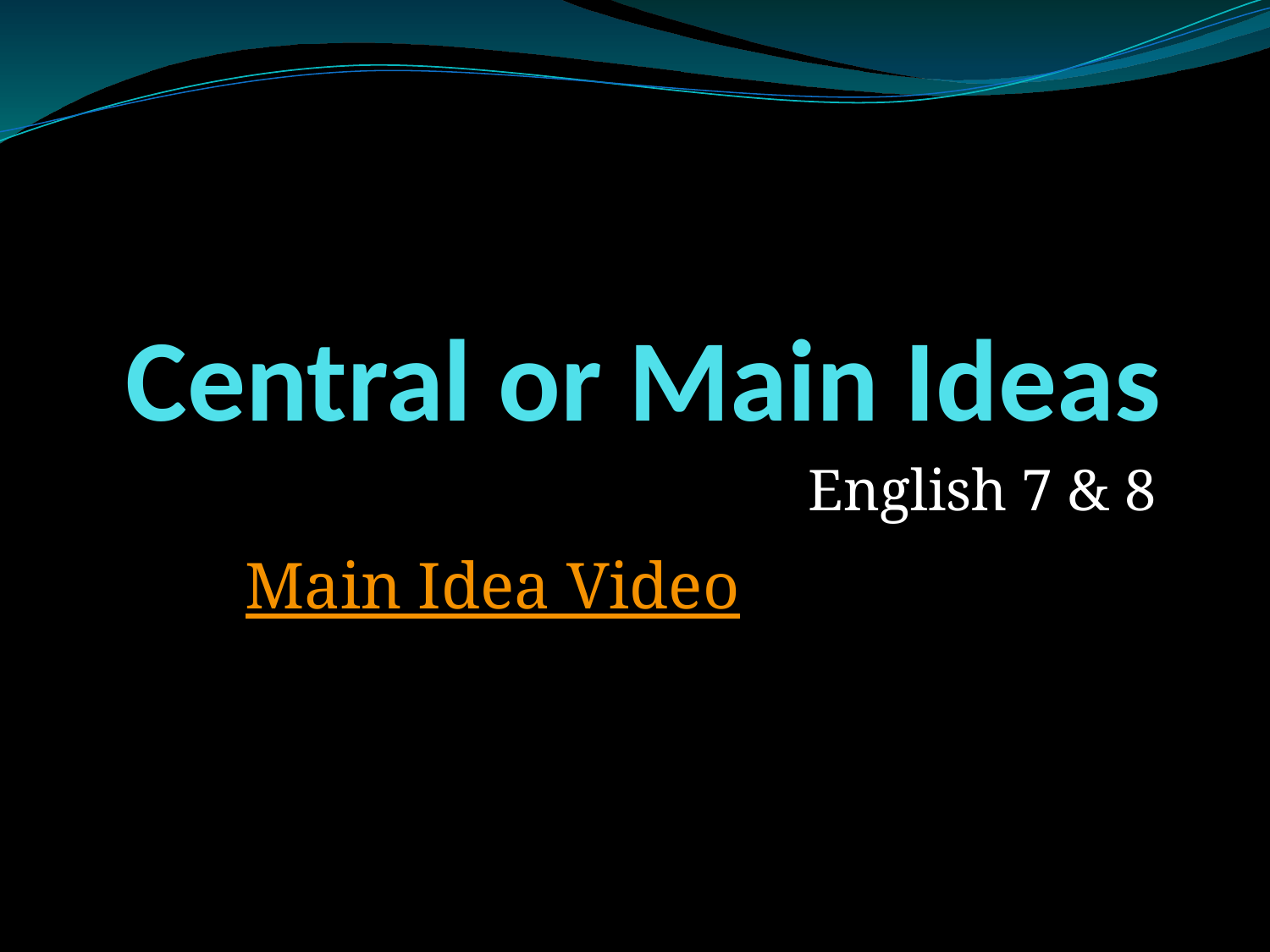

# Central or Main Ideas
English 7 & 8
Main Idea Video